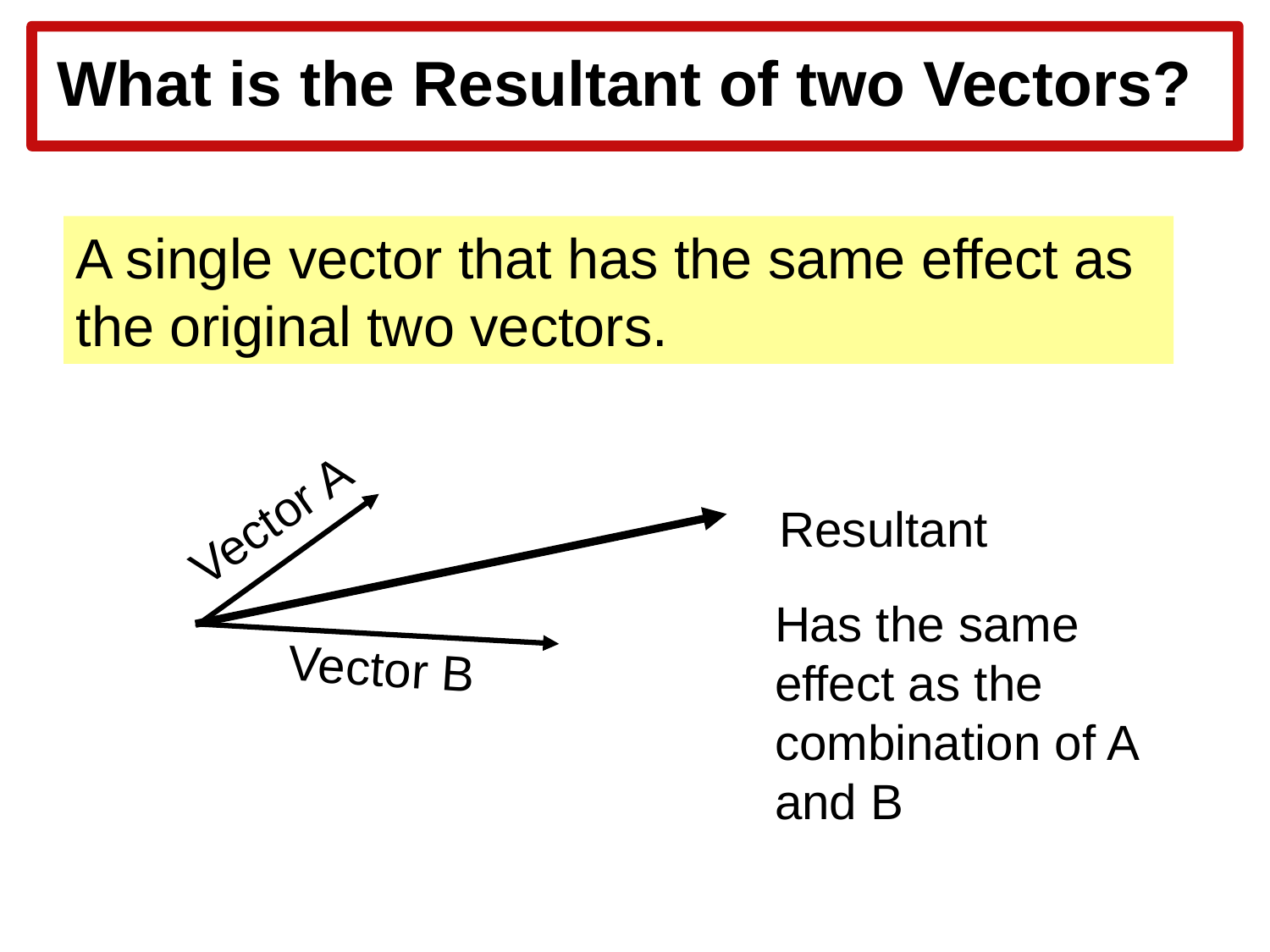

# What is the Resultant of two Vectors?
A single vector that has the same effect as the original two vectors.
Vector A
Resultant
Has the same effect as the combination of A and B
Vector B